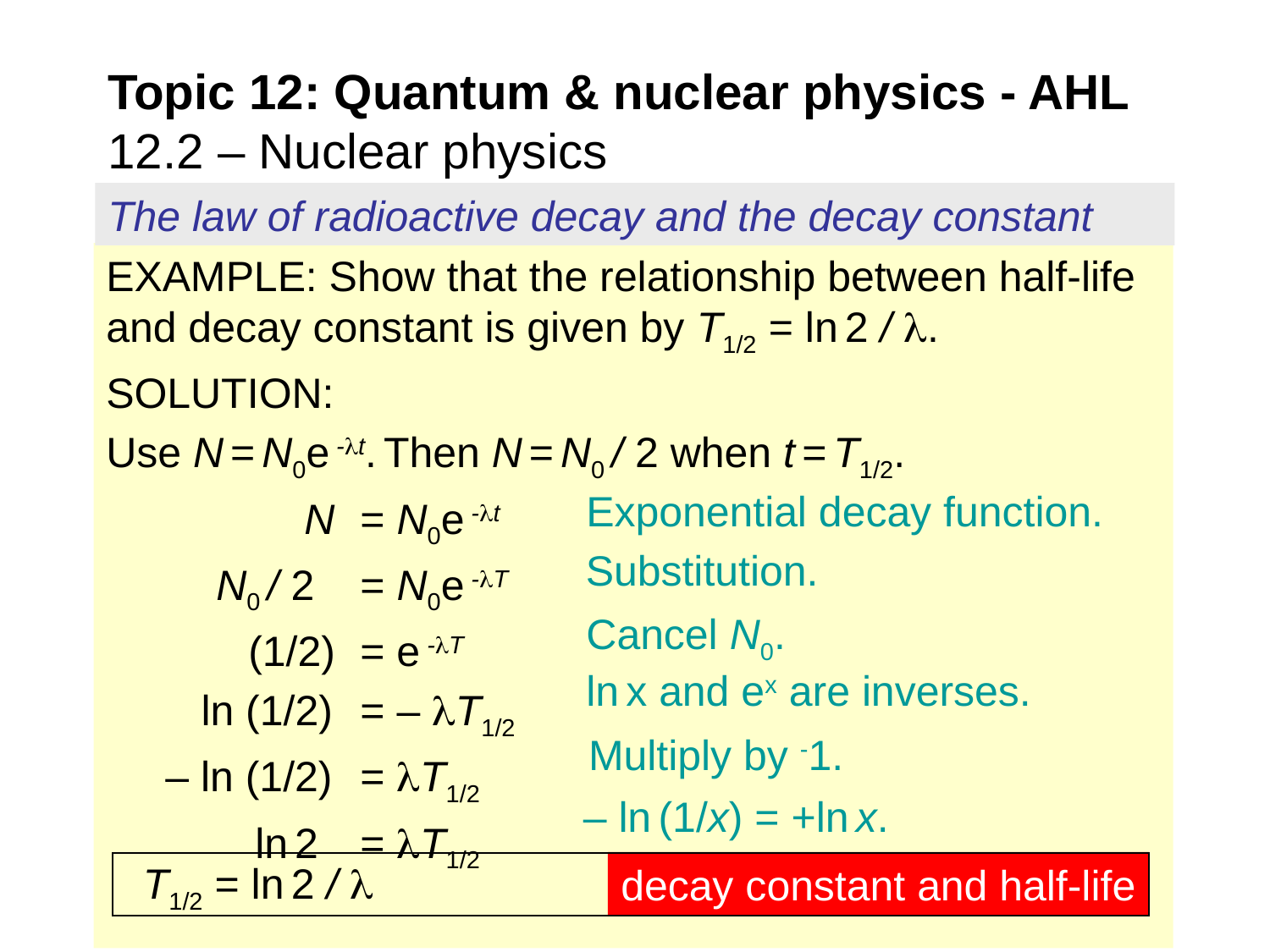

Topic 12: Quantum & nuclear physics - AHL
12.2 – Nuclear physics
The law of radioactive decay and the decay constant
EXAMPLE: Show that the relationship between half-life and decay constant is given by T1/2 = ln 2 / λ.
SOLUTION:
Use N = N0e -λt. Then N = N0 / 2 when t = T1/2.
	      N 	= N0e -λt
              N0 / 2 	= N0e -λT
            (1/2) 	= e -λT
        ln (1/2) 	= – λT1/2
     – ln (1/2) 	= λT1/2
                   ln 2 	= λT1/2

Exponential decay function.
Substitution.
Cancel N0.
ln x and ex are inverses.
Multiply by -1.
– ln (1/x) = +ln x.
T1/2 = ln 2 / λ
decay constant and half-life